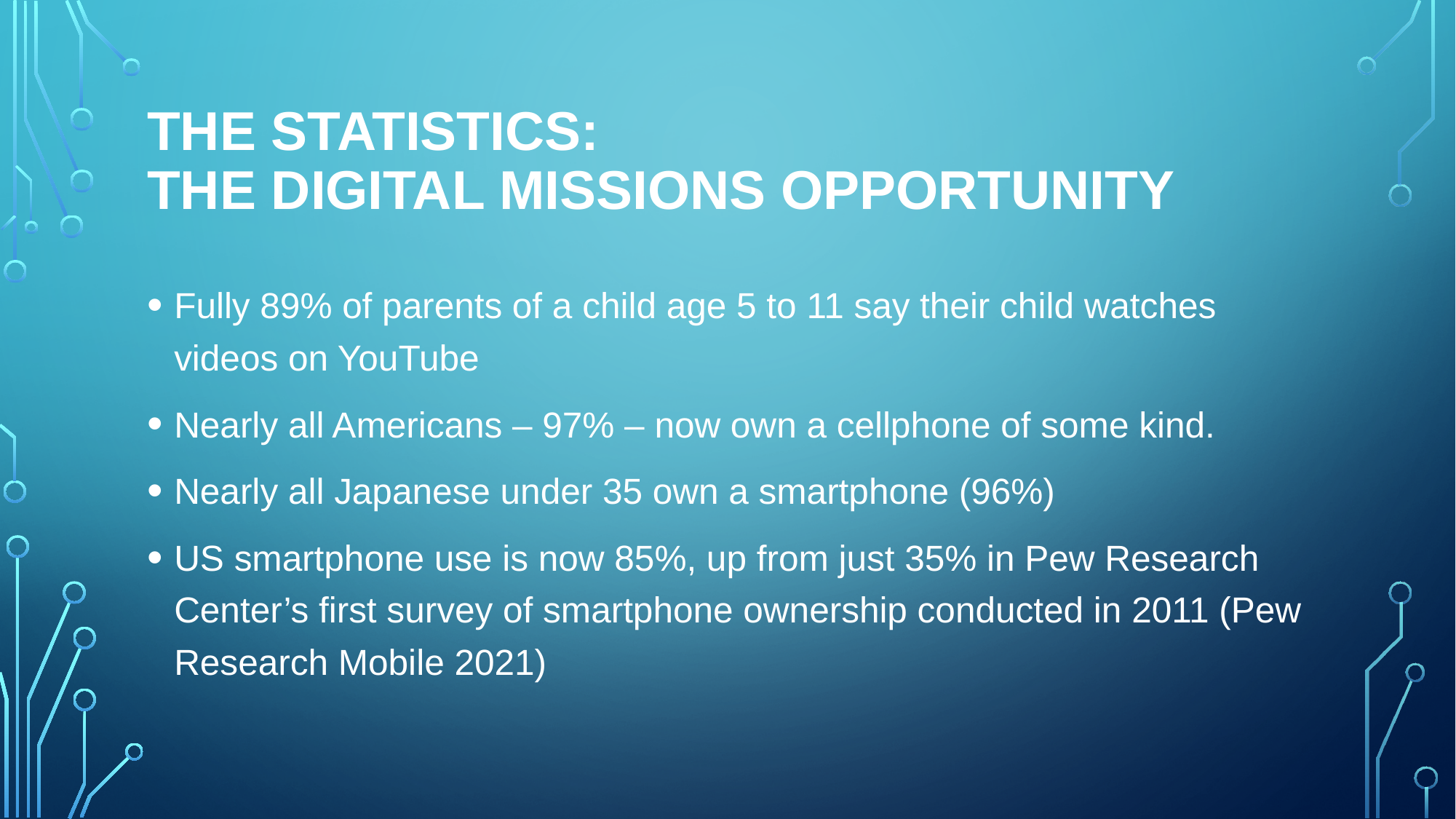

# The Statistics: The DIGITAL Missions OPPORTUNITY
Fully 89% of parents of a child age 5 to 11 say their child watches videos on YouTube
Nearly all Americans – 97% – now own a cellphone of some kind.
Nearly all Japanese under 35 own a smartphone (96%)
US smartphone use is now 85%, up from just 35% in Pew Research Center’s first survey of smartphone ownership conducted in 2011 (Pew Research Mobile 2021)